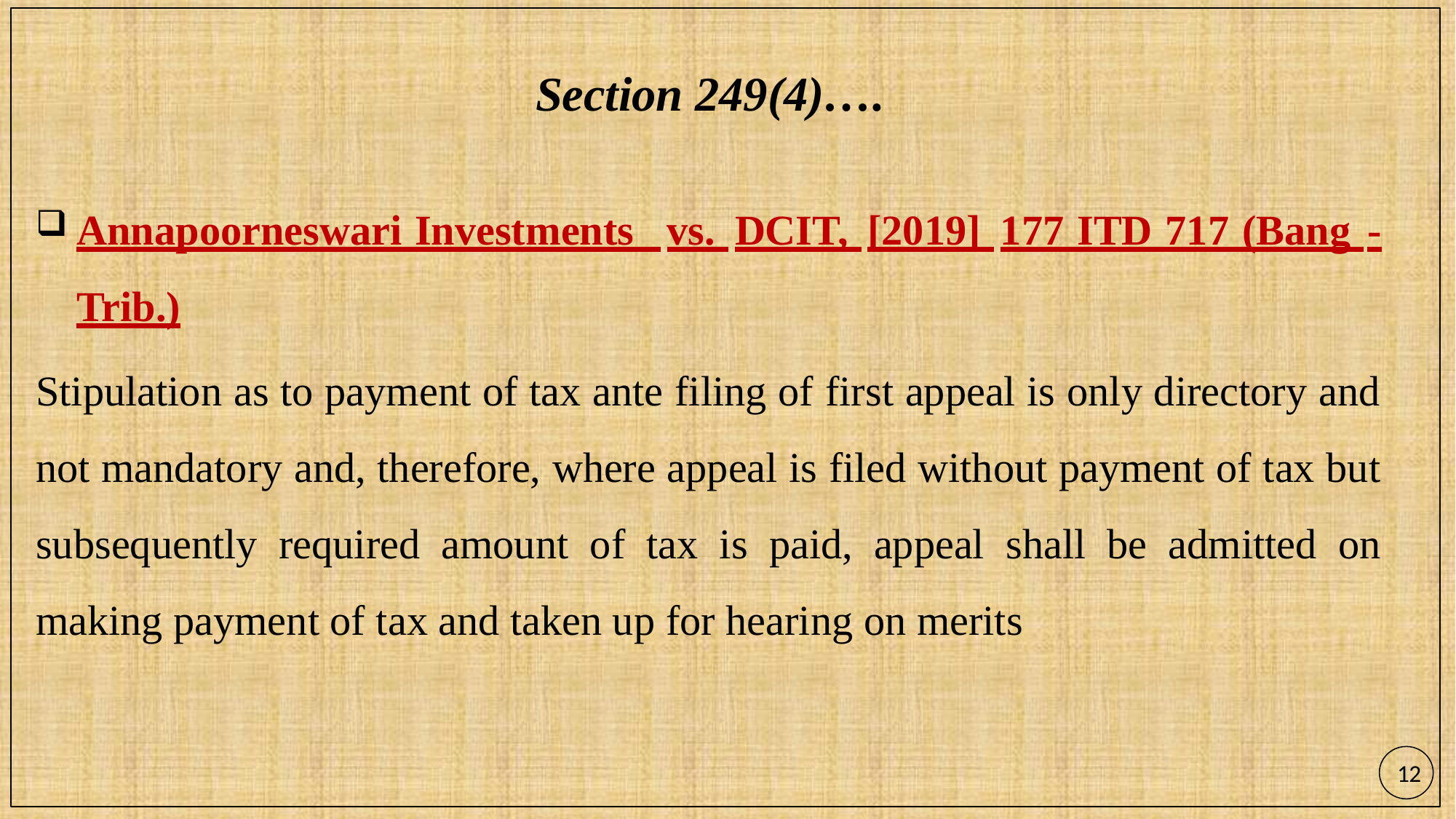

Section 249(4)….
Annapoorneswari Investments  vs. DCIT, [2019] 177 ITD 717 (Bang - Trib.)
Stipulation as to payment of tax ante filing of first appeal is only directory and not mandatory and, therefore, where appeal is filed without payment of tax but subsequently required amount of tax is paid, appeal shall be admitted on making payment of tax and taken up for hearing on merits

12